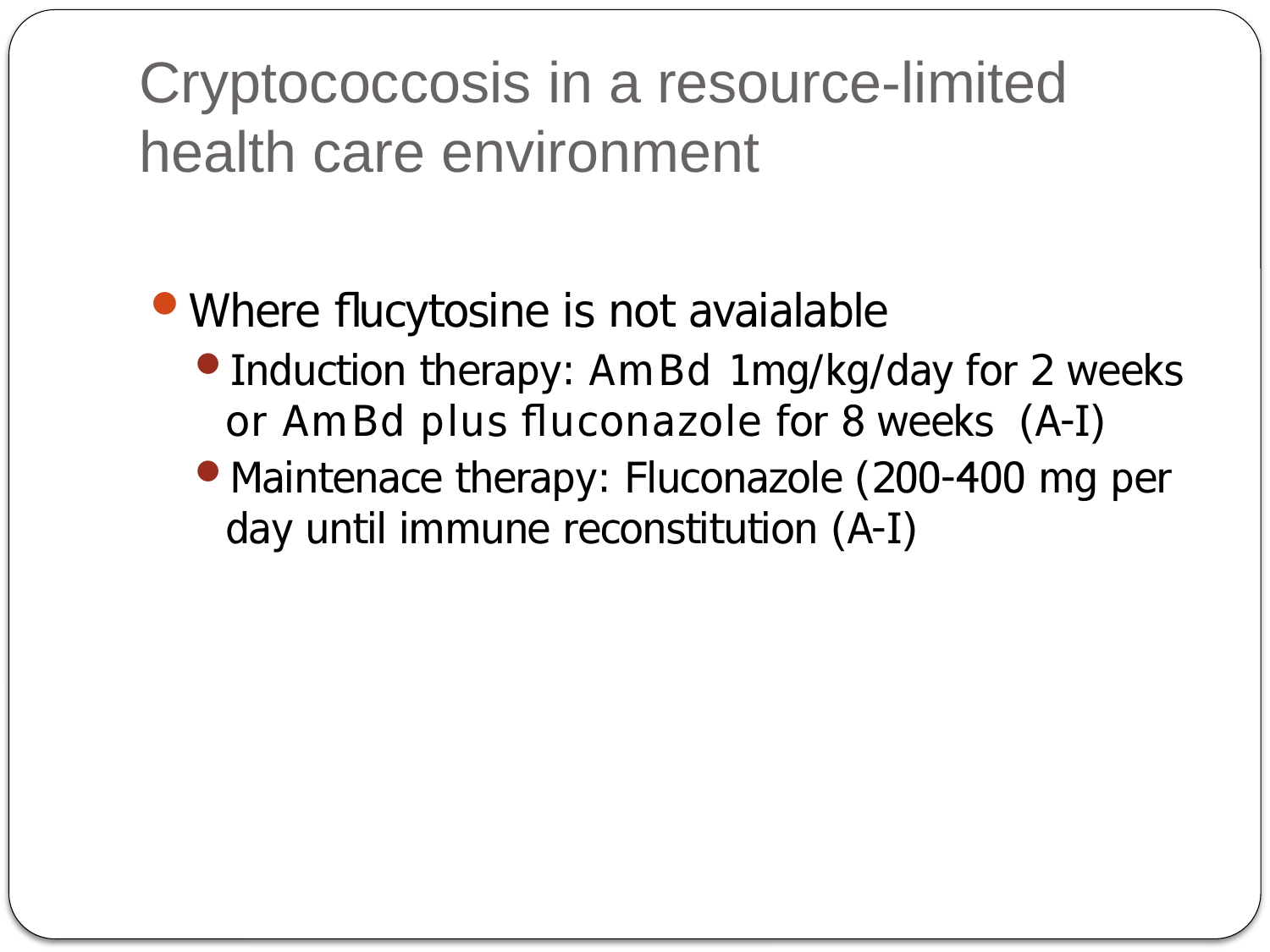

# Cryptococcosis in a resource-limited health care environment
Where flucytosine is not avaialable
Induction therapy: AmBd 1mg/kg/day for 2 weeks or AmBd plus fluconazole for 8 weeks  (A-I)
Maintenace therapy: Fluconazole (200-400 mg per day until immune reconstitution (A-I)